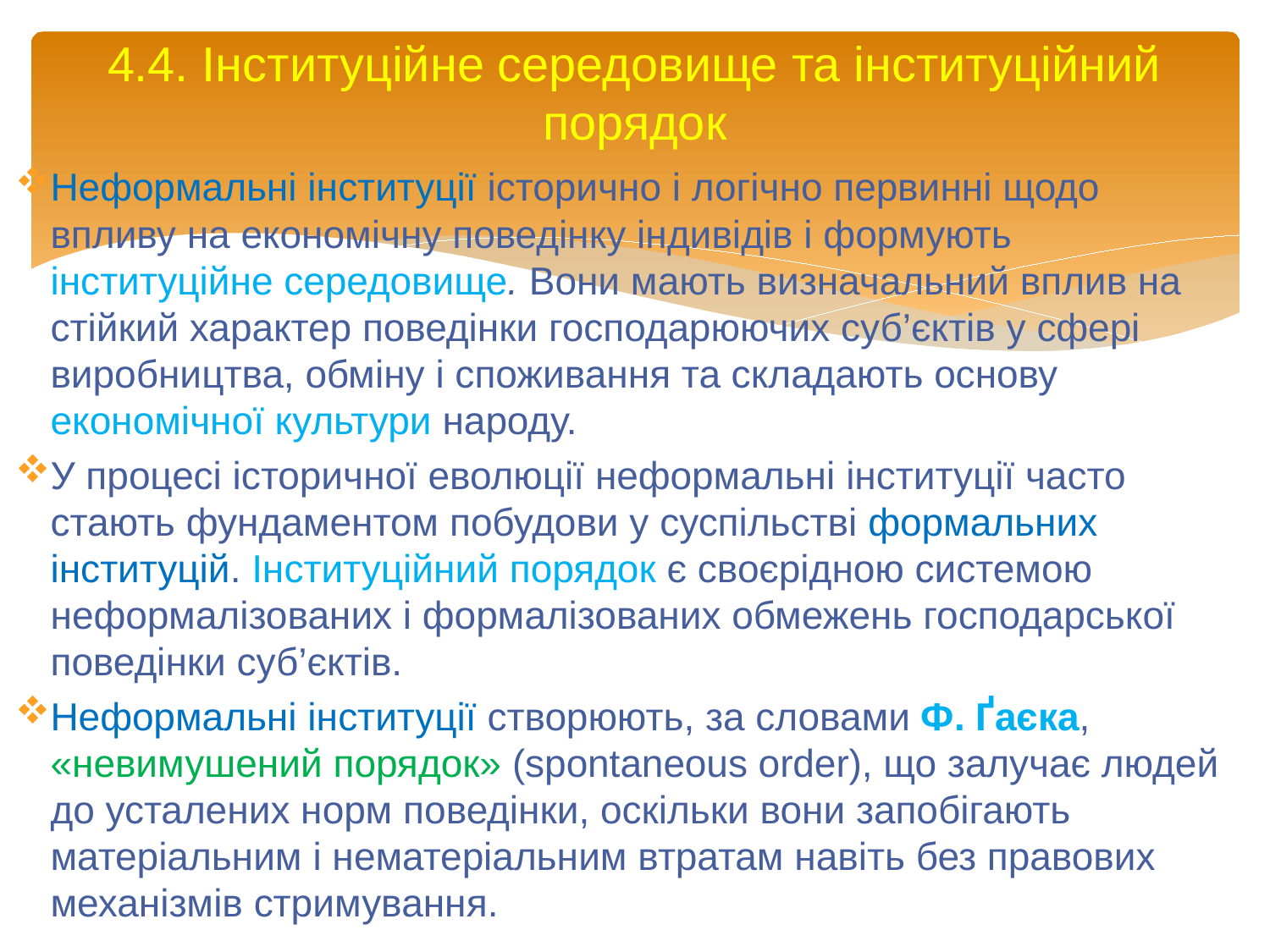

# 4.4. Інституційне середовище та інституційний порядок
Неформальні інституції історично і логічно первинні щодо впливу на економічну поведінку індивідів і формують інституційне середовище. Вони мають визначальний вплив на стійкий характер поведінки господарюючих суб’єктів у сфері виробництва, обміну і споживання та складають основу економічної культури народу.
У процесі історичної еволюції неформальні інституції часто стають фундаментом побудови у суспільстві формальних інституцій. Інституційний порядок є своєрідною системою неформалізованих і формалізованих обмежень господарської поведінки суб’єктів.
Неформальні інституції створюють, за словами Ф. Ґаєка, «невимушений порядок» (spontaneous order), що залучає людей до усталених норм поведінки, оскільки вони запобігають матеріальним і нематеріальним втратам навіть без правових механізмів стримування.